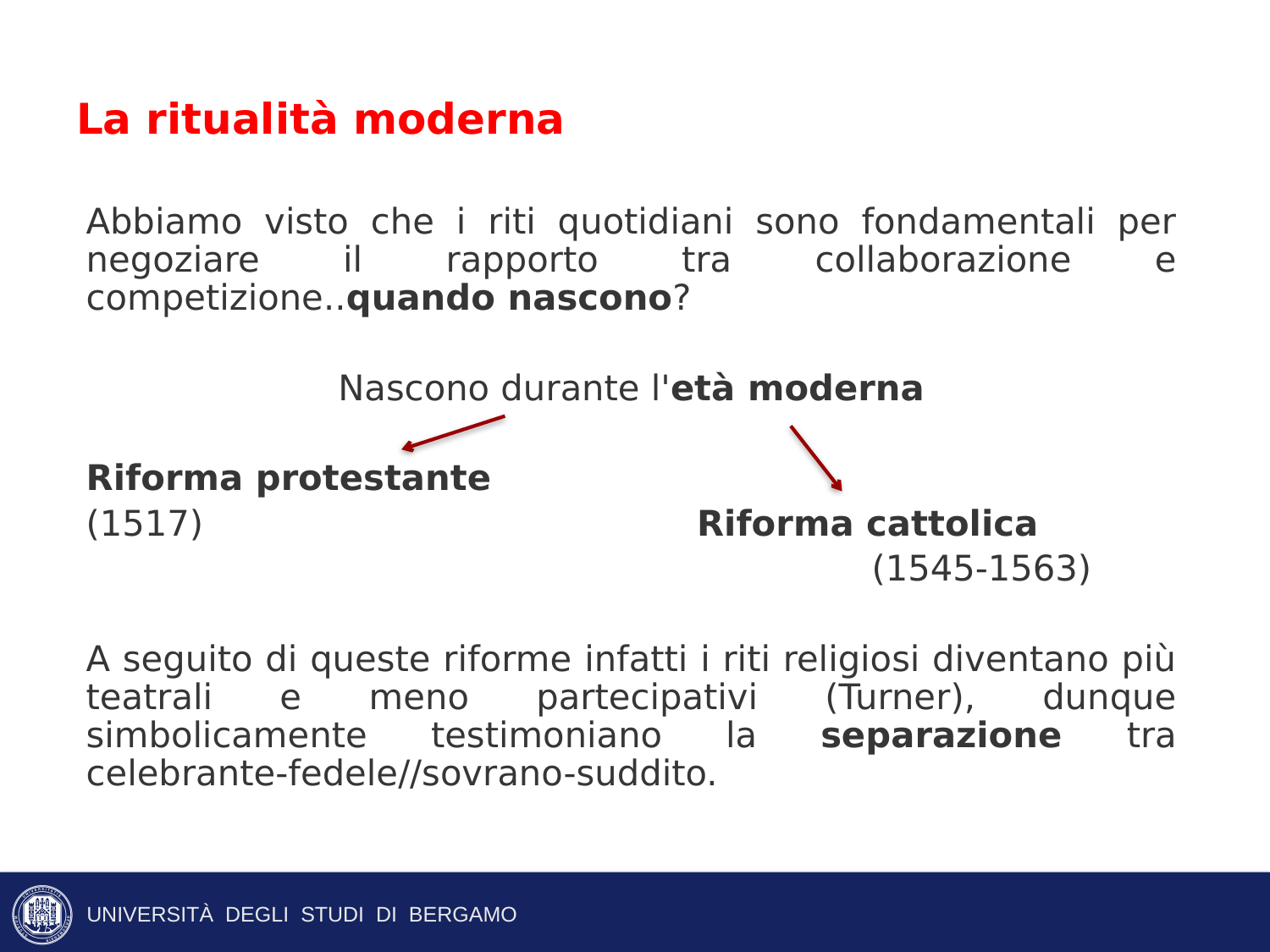

# La ritualità moderna
Abbiamo visto che i riti quotidiani sono fondamentali per negoziare il rapporto tra collaborazione e competizione..quando nascono?

Nascono durante l'età moderna

Riforma protestante
(1517)                                            Riforma cattolica
                                                                (1545-1563)

A seguito di queste riforme infatti i riti religiosi diventano più teatrali e meno partecipativi (Turner), dunque simbolicamente testimoniano la separazione tra celebrante-fedele//sovrano-suddito.